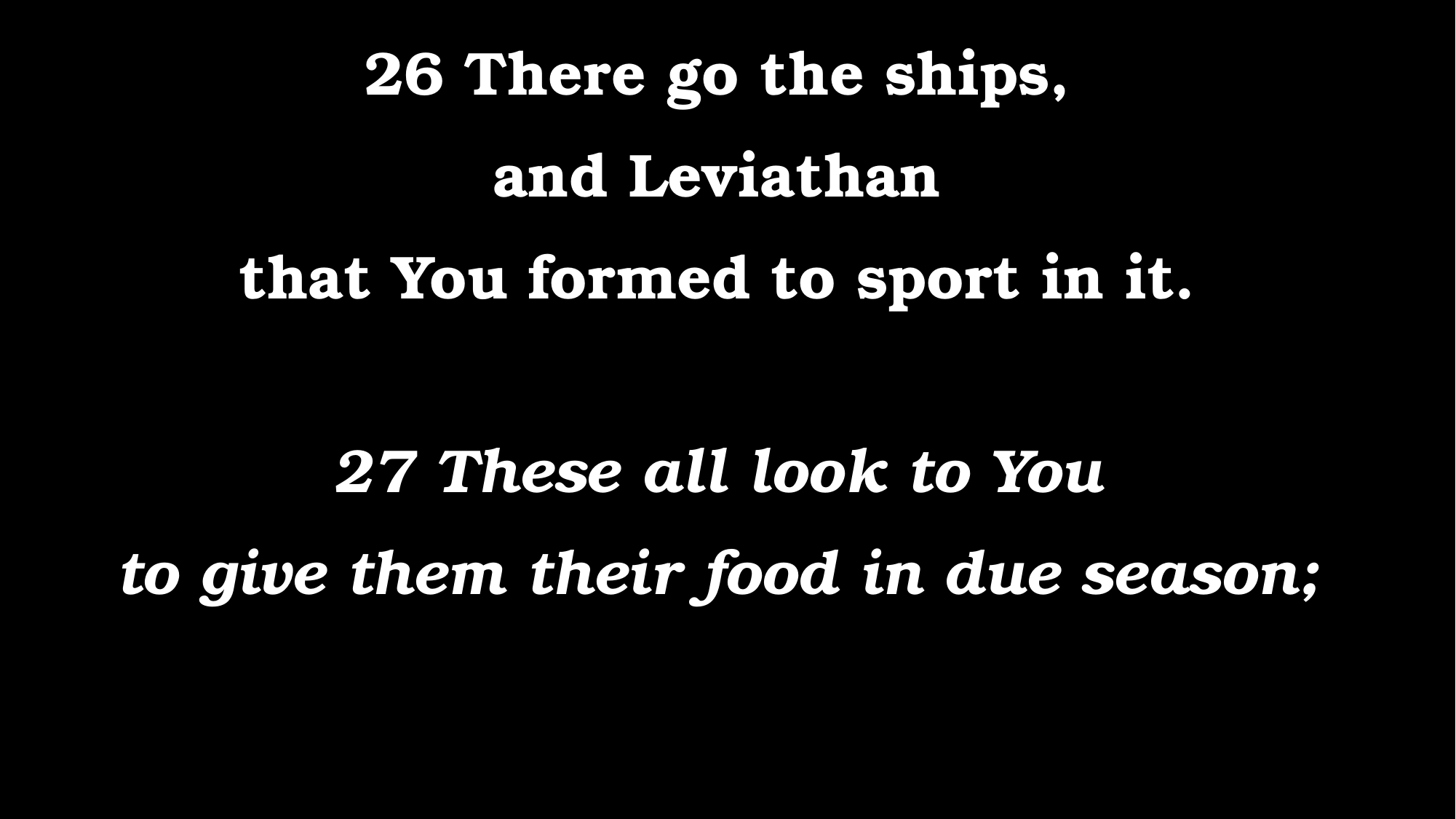

26 There go the ships,
and Leviathan
that You formed to sport in it.

27 These all look to You
to give them their food in due season;